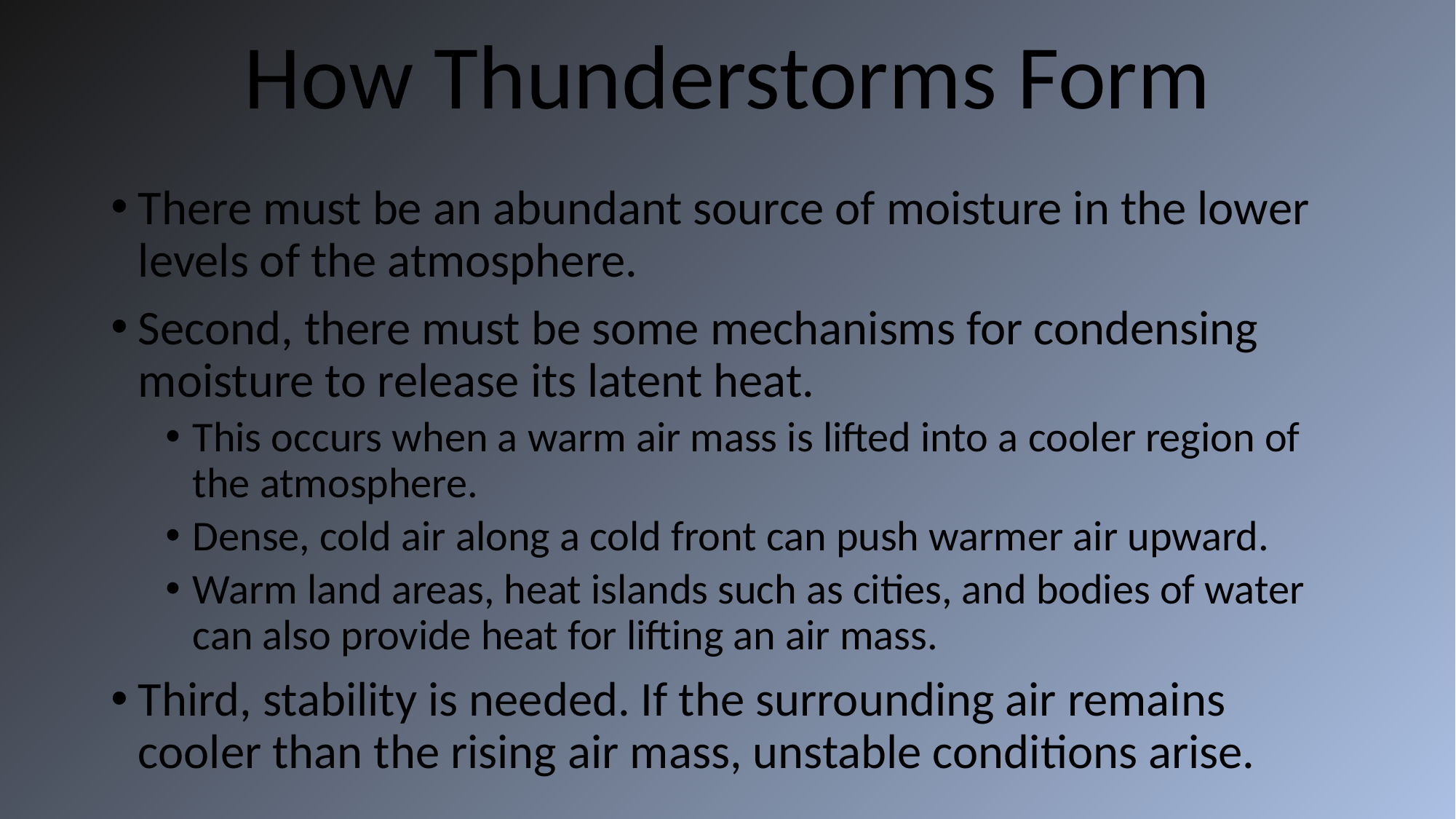

# How Thunderstorms Form
There must be an abundant source of moisture in the lower levels of the atmosphere.
Second, there must be some mechanisms for condensing moisture to release its latent heat.
This occurs when a warm air mass is lifted into a cooler region of the atmosphere.
Dense, cold air along a cold front can push warmer air upward.
Warm land areas, heat islands such as cities, and bodies of water can also provide heat for lifting an air mass.
Third, stability is needed. If the surrounding air remains cooler than the rising air mass, unstable conditions arise.